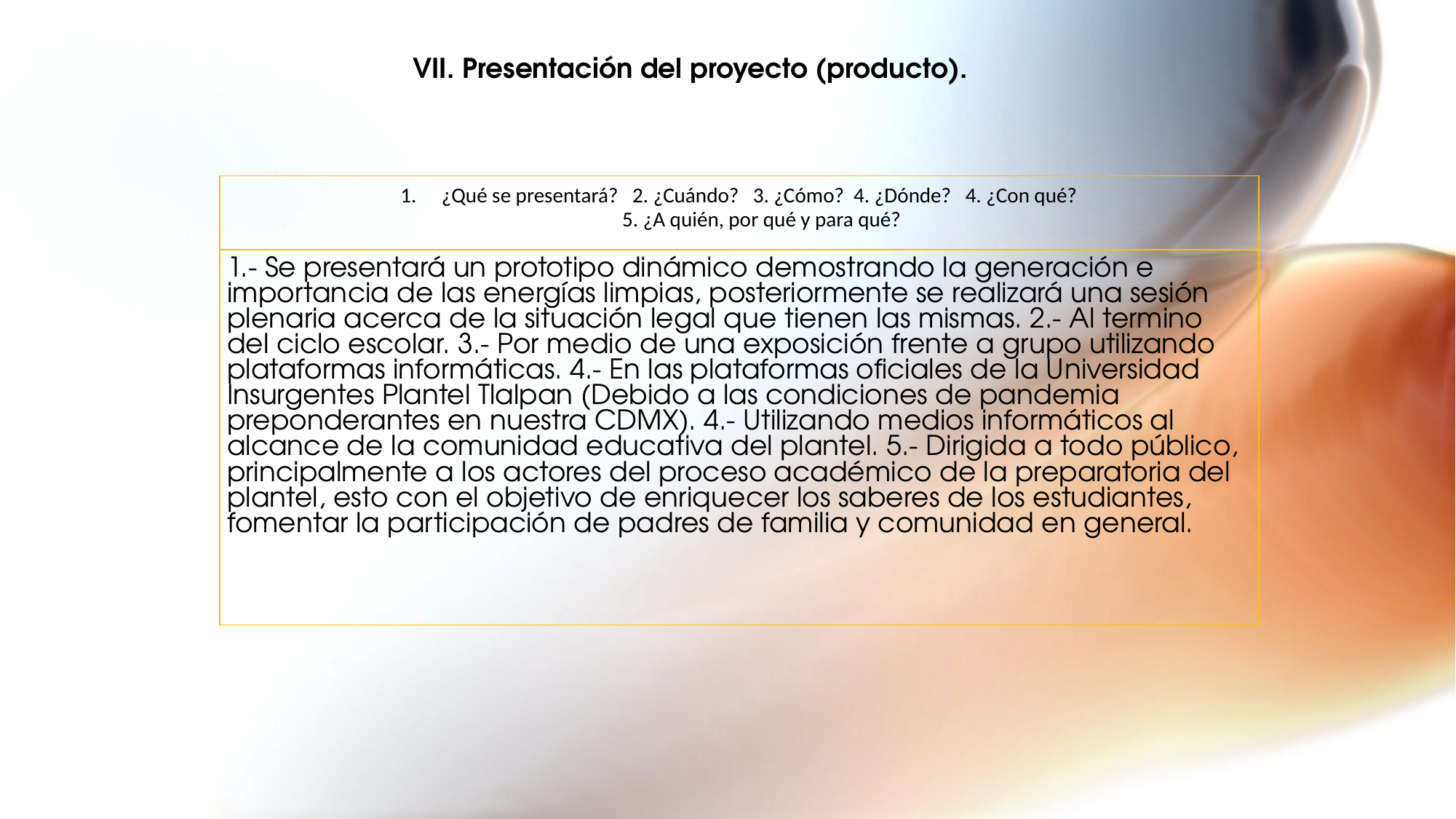

VII. Presentación del proyecto (producto).
| ¿Qué se presentará? 2. ¿Cuándo? 3. ¿Cómo? 4. ¿Dónde? 4. ¿Con qué? 5. ¿A quién, por qué y para qué? |
| --- |
| 1.- Se presentará un prototipo dinámico demostrando la generación e importancia de las energías limpias, posteriormente se realizará una sesión plenaria acerca de la situación legal que tienen las mismas. 2.- Al termino del ciclo escolar. 3.- Por medio de una exposición frente a grupo utilizando plataformas informáticas. 4.- En las plataformas oficiales de la Universidad Insurgentes Plantel Tlalpan (Debido a las condiciones de pandemia preponderantes en nuestra CDMX). 4.- Utilizando medios informáticos al alcance de la comunidad educativa del plantel. 5.- Dirigida a todo público, principalmente a los actores del proceso académico de la preparatoria del plantel, esto con el objetivo de enriquecer los saberes de los estudiantes, fomentar la participación de padres de familia y comunidad en general. |